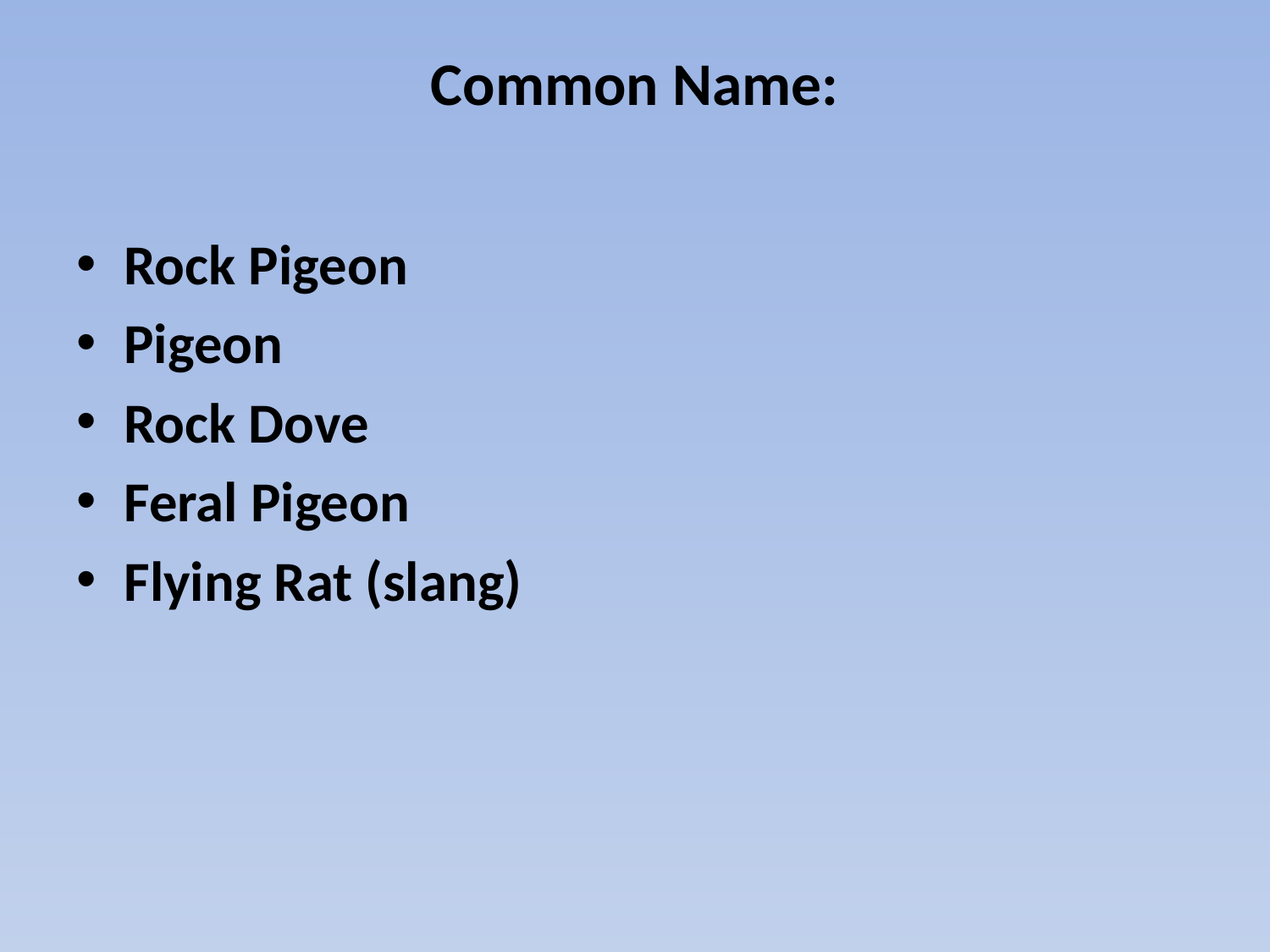

# Common Name:
Rock Pigeon
Pigeon
Rock Dove
Feral Pigeon
Flying Rat (slang)